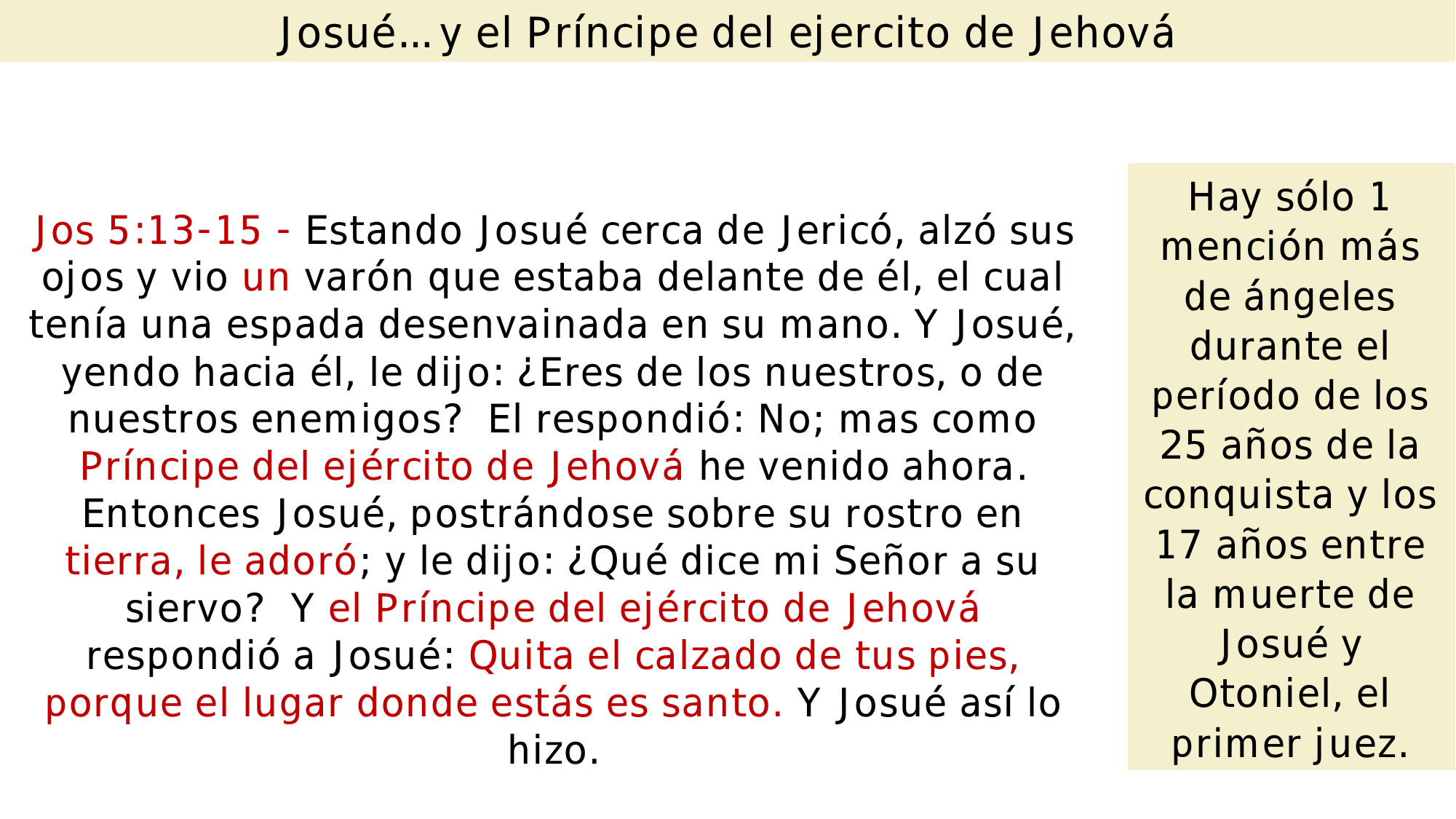

Josué…y el Príncipe del ejercito de Jehová
Hay sólo 1 mención más de ángeles durante el período de los 25 años de la conquista y los 17 años entre la muerte de Josué y Otoniel, el primer juez.
Josué confundió al ángel como un varon.
Jos 5:13-15 - Estando Josué cerca de Jericó, alzó sus ojos y vio un varón que estaba delante de él, el cual tenía una espada desenvainada en su mano. Y Josué, yendo hacia él, le dijo: ¿Eres de los nuestros, o de nuestros enemigos?  El respondió: No; mas como Príncipe del ejército de Jehová he venido ahora. Entonces Josué, postrándose sobre su rostro en tierra, le adoró; y le dijo: ¿Qué dice mi Señor a su siervo?  Y el Príncipe del ejército de Jehová respondió a Josué: Quita el calzado de tus pies, porque el lugar donde estás es santo. Y Josué así lo hizo.